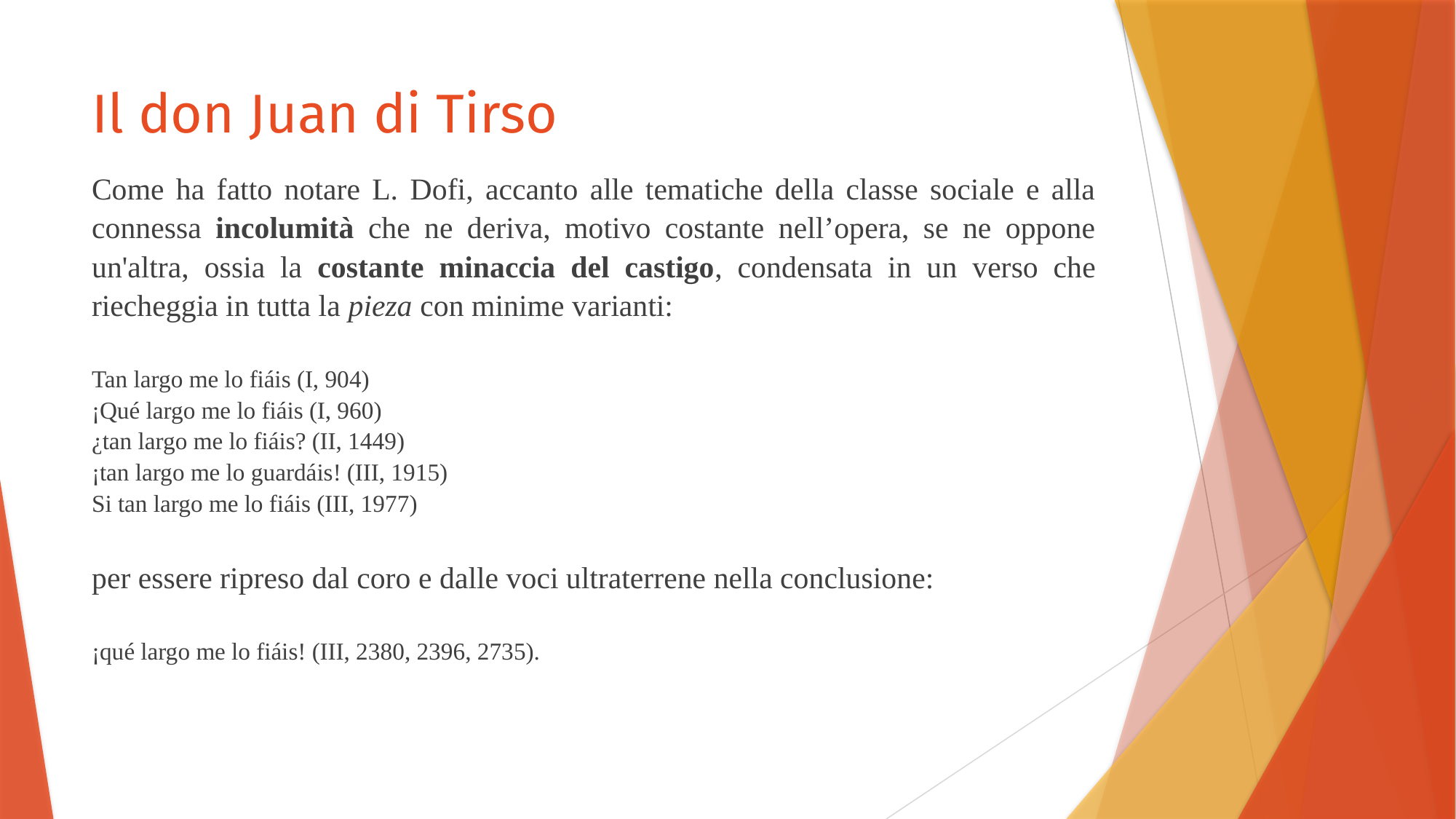

# Il don Juan di Tirso
Come ha fatto notare L. Dofi, accanto alle tematiche della classe sociale e alla connessa incolumità che ne deriva, motivo costante nell’opera, se ne oppone un'altra, ossia la costante minaccia del castigo, condensata in un verso che riecheggia in tutta la pieza con minime varianti:

Tan largo me lo fiáis (I, 904)
¡Qué largo me lo fiáis (I, 960)
¿tan largo me lo fiáis? (II, 1449)
¡tan largo me lo guardáis! (III, 1915)
Si tan largo me lo fiáis (III, 1977)

per essere ripreso dal coro e dalle voci ultraterrene nella conclusione:

¡qué largo me lo fiáis! (III, 2380, 2396, 2735).